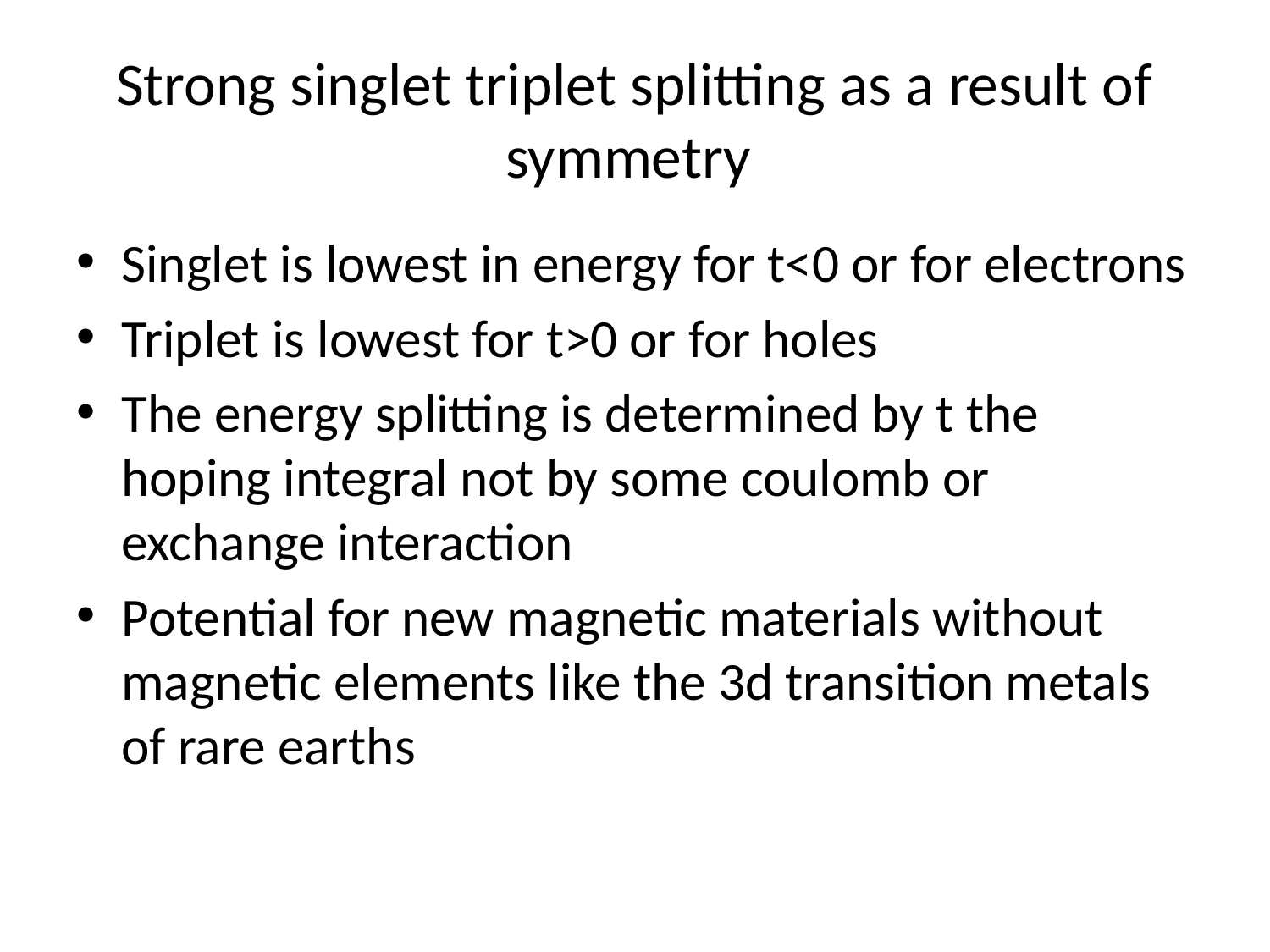

# Strong singlet triplet splitting as a result of symmetry
Singlet is lowest in energy for t<0 or for electrons
Triplet is lowest for t>0 or for holes
The energy splitting is determined by t the hoping integral not by some coulomb or exchange interaction
Potential for new magnetic materials without magnetic elements like the 3d transition metals of rare earths